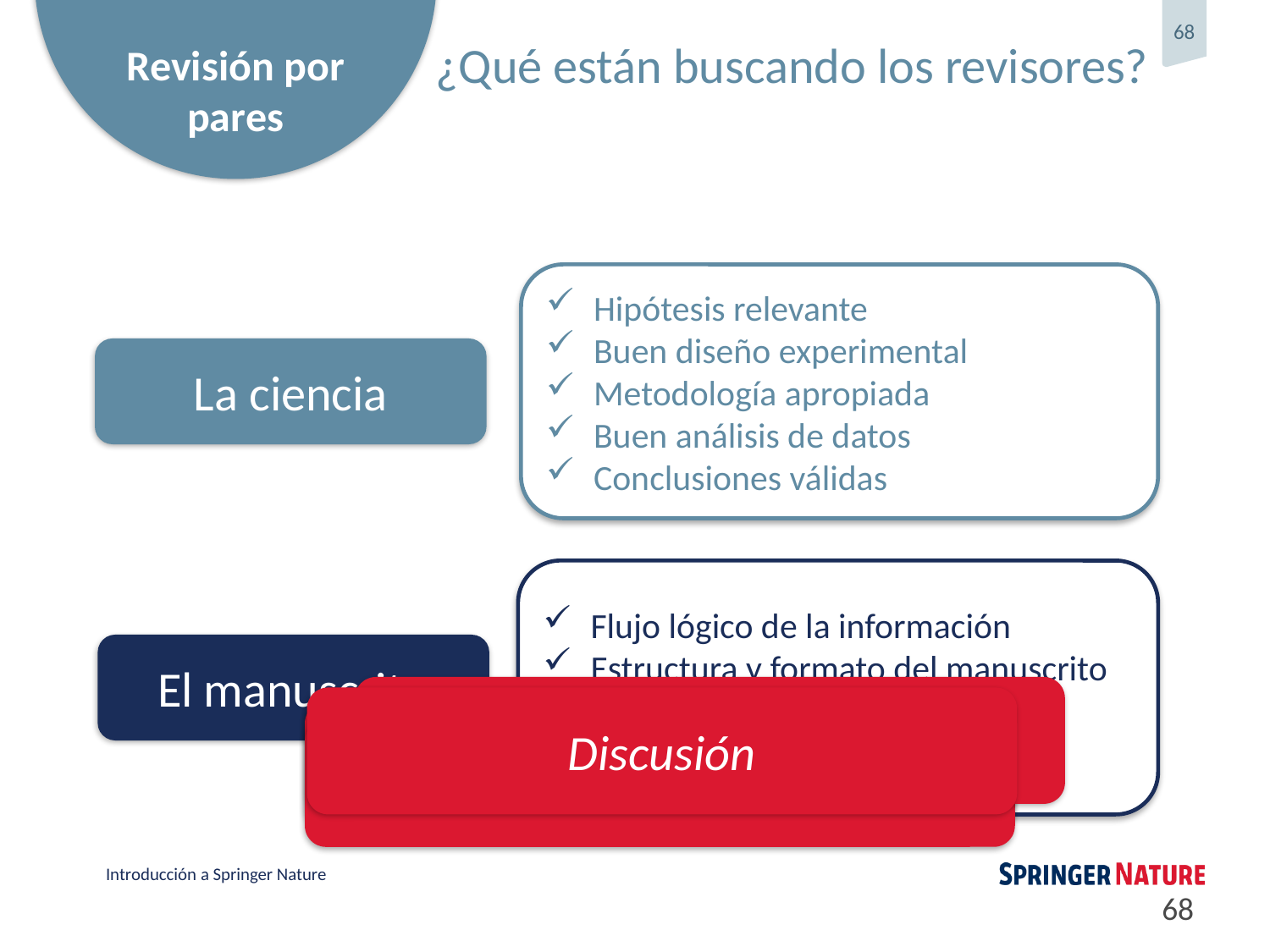

# ¿Qué están buscando los revisores?
Hipótesis relevante
Buen diseño experimental
Metodología apropiada
Buen análisis de datos
Conclusiones válidas
La ciencia
Flujo lógico de la información
Estructura y formato del manuscrito
Referencias apropiadas
Alta legibilidad
El manuscrito
Resultados y cifras
Discusión
Resumen e introducción
Métodos

68